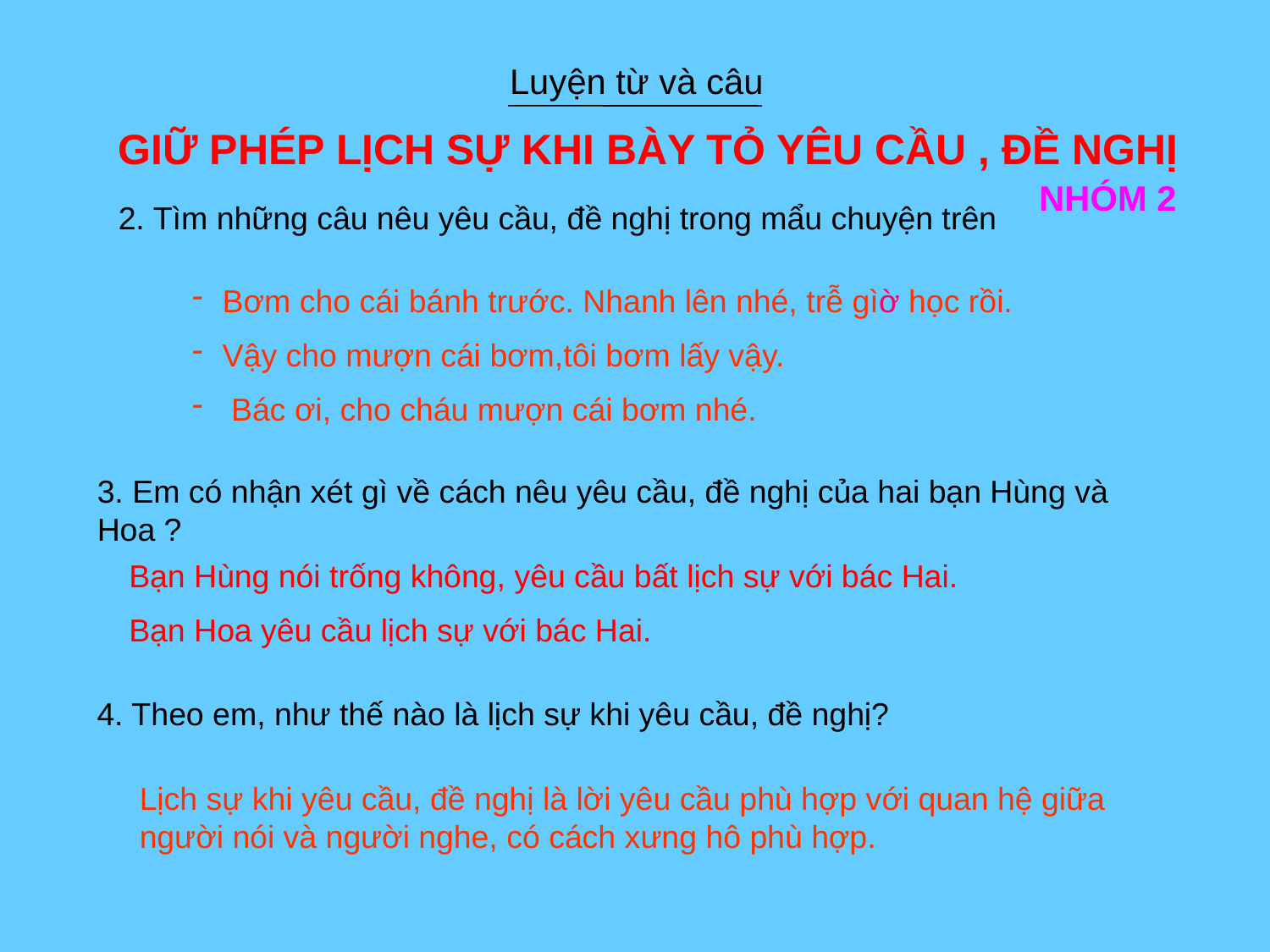

Luyện từ và câu

GIỮ PHÉP LỊCH SỰ KHI BÀY TỎ YÊU CẦU , ĐỀ NGHỊ

2. Tìm những câu nêu yêu cầu, đề nghị trong mẩu chuyện trên
NHÓM 2
Bơm cho cái bánh trước. Nhanh lên nhé, trễ gìờ học rồi.
Vậy cho mượn cái bơm,tôi bơm lấy vậy.
 Bác ơi, cho cháu mượn cái bơm nhé.
3. Em có nhận xét gì về cách nêu yêu cầu, đề nghị của hai bạn Hùng và Hoa ?
Bạn Hùng nói trống không, yêu cầu bất lịch sự với bác Hai.
Bạn Hoa yêu cầu lịch sự với bác Hai.
4. Theo em, như thế nào là lịch sự khi yêu cầu, đề nghị?
Lịch sự khi yêu cầu, đề nghị là lời yêu cầu phù hợp với quan hệ giữa người nói và người nghe, có cách xưng hô phù hợp.